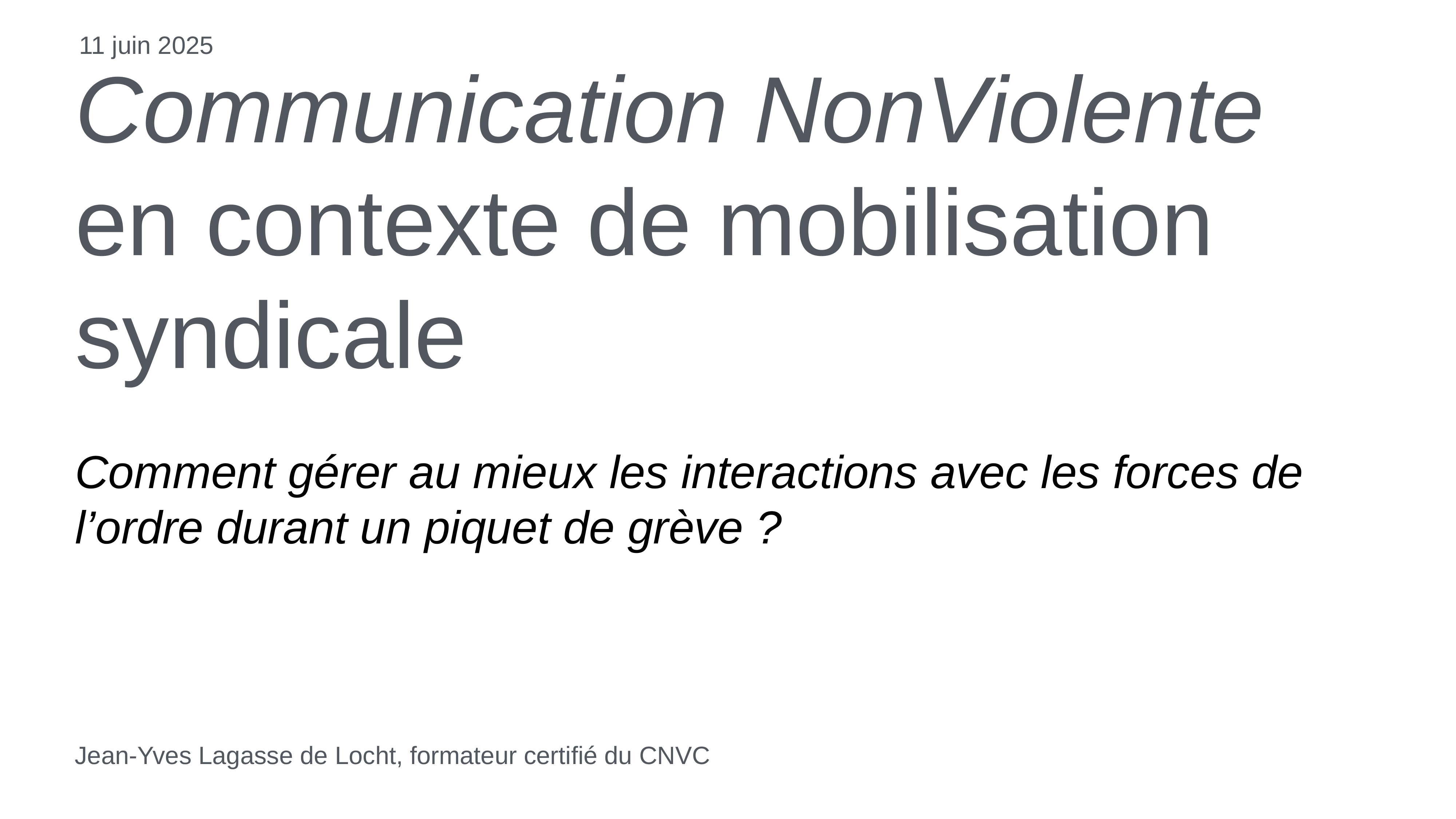

11 juin 2025
# Communication NonViolente en contexte de mobilisation syndicale
Comment gérer au mieux les interactions avec les forces de l’ordre durant un piquet de grève ?
Jean-Yves Lagasse de Locht, formateur certifié du CNVC